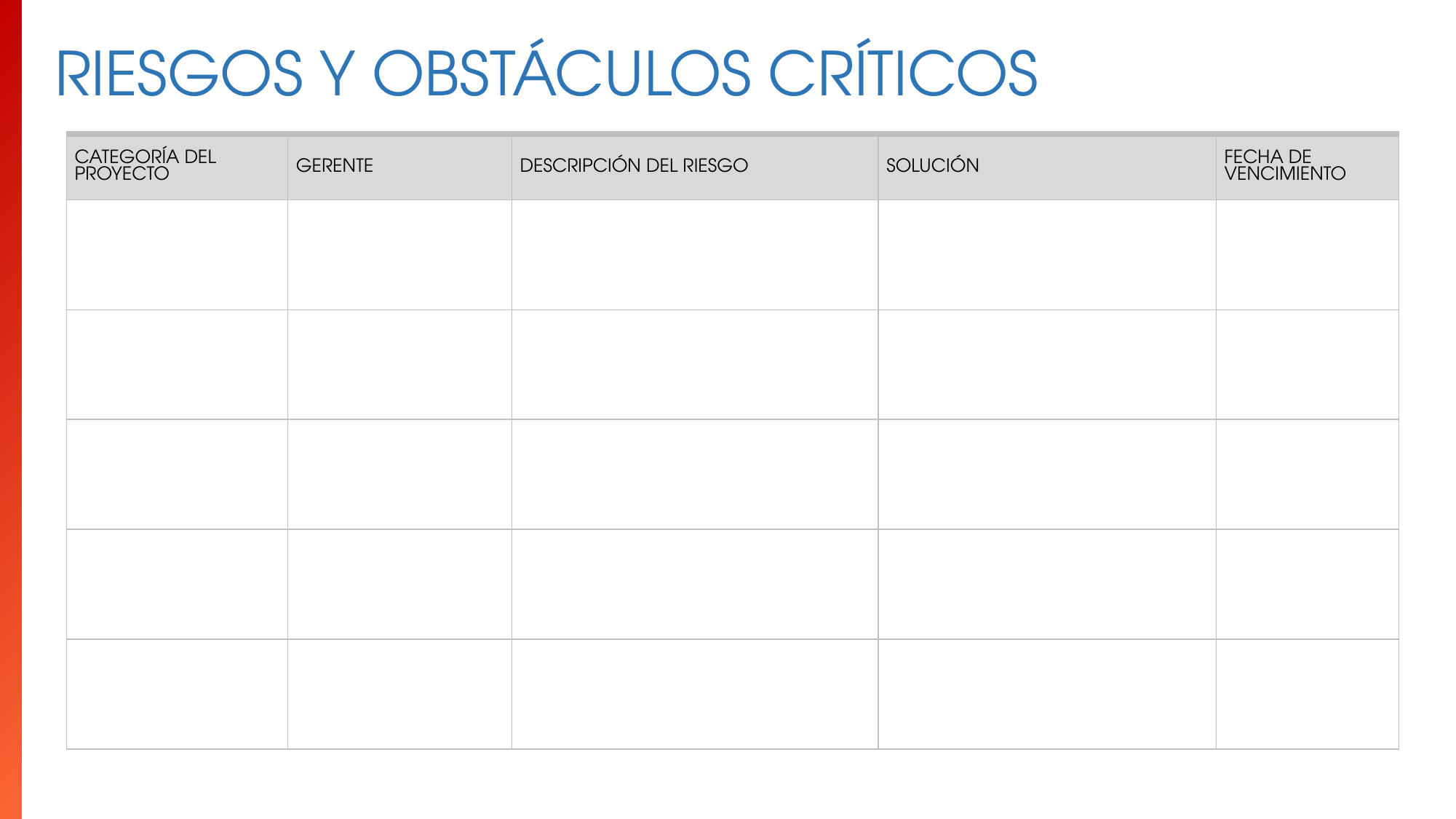

RIESGOS Y OBSTÁCULOS CRÍTICOS
| CATEGORÍA DEL PROYECTO | GERENTE | DESCRIPCIÓN DEL RIESGO | SOLUCIÓN | FECHA DE VENCIMIENTO |
| --- | --- | --- | --- | --- |
|  |  |  |  |  |
|  |  |  |  |  |
|  |  |  |  |  |
|  |  |  |  |  |
|  |  |  |  |  |